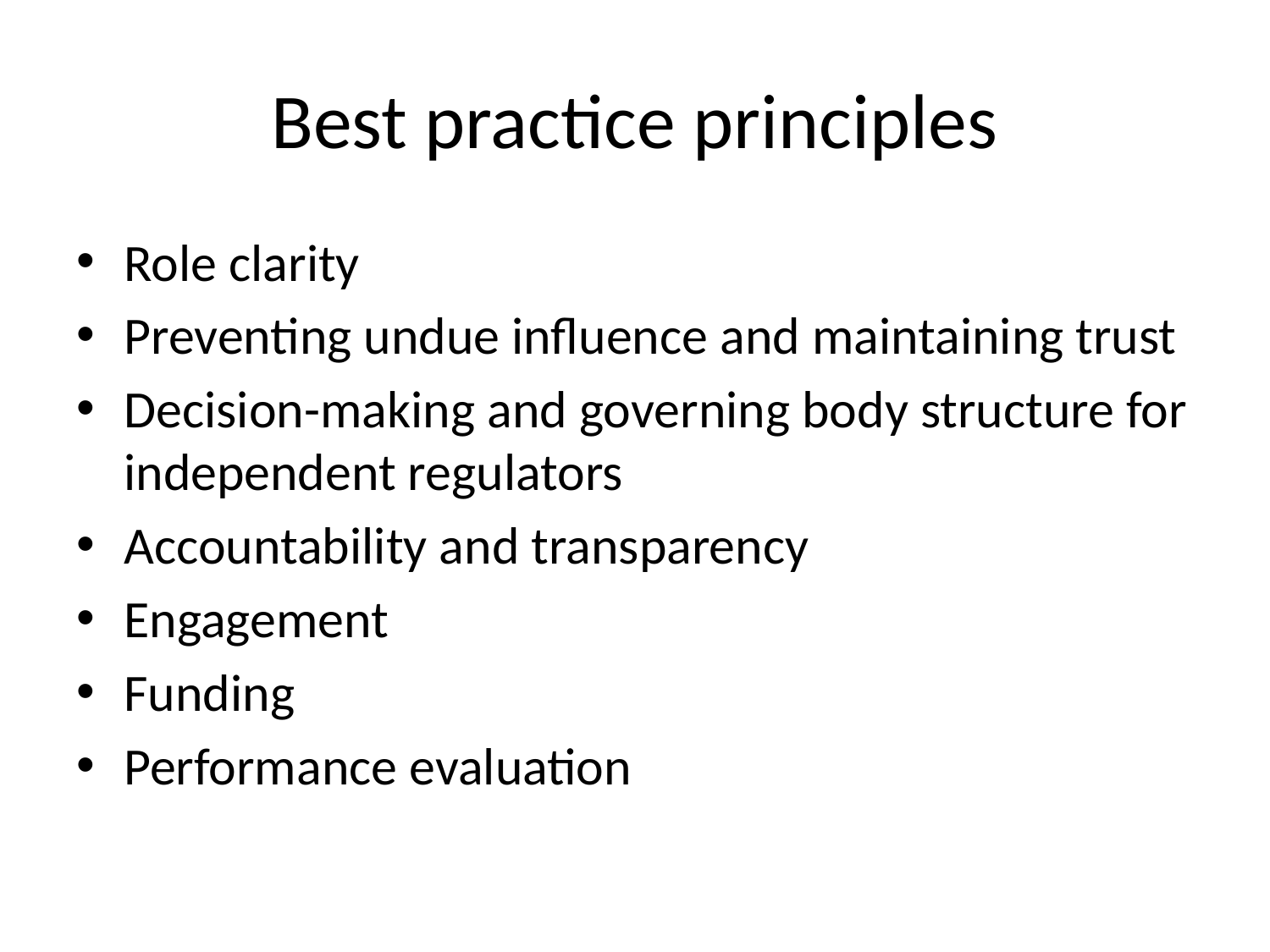

# Best practice principles
Role clarity
Preventing undue influence and maintaining trust
Decision-making and governing body structure for independent regulators
Accountability and transparency
Engagement
Funding
Performance evaluation